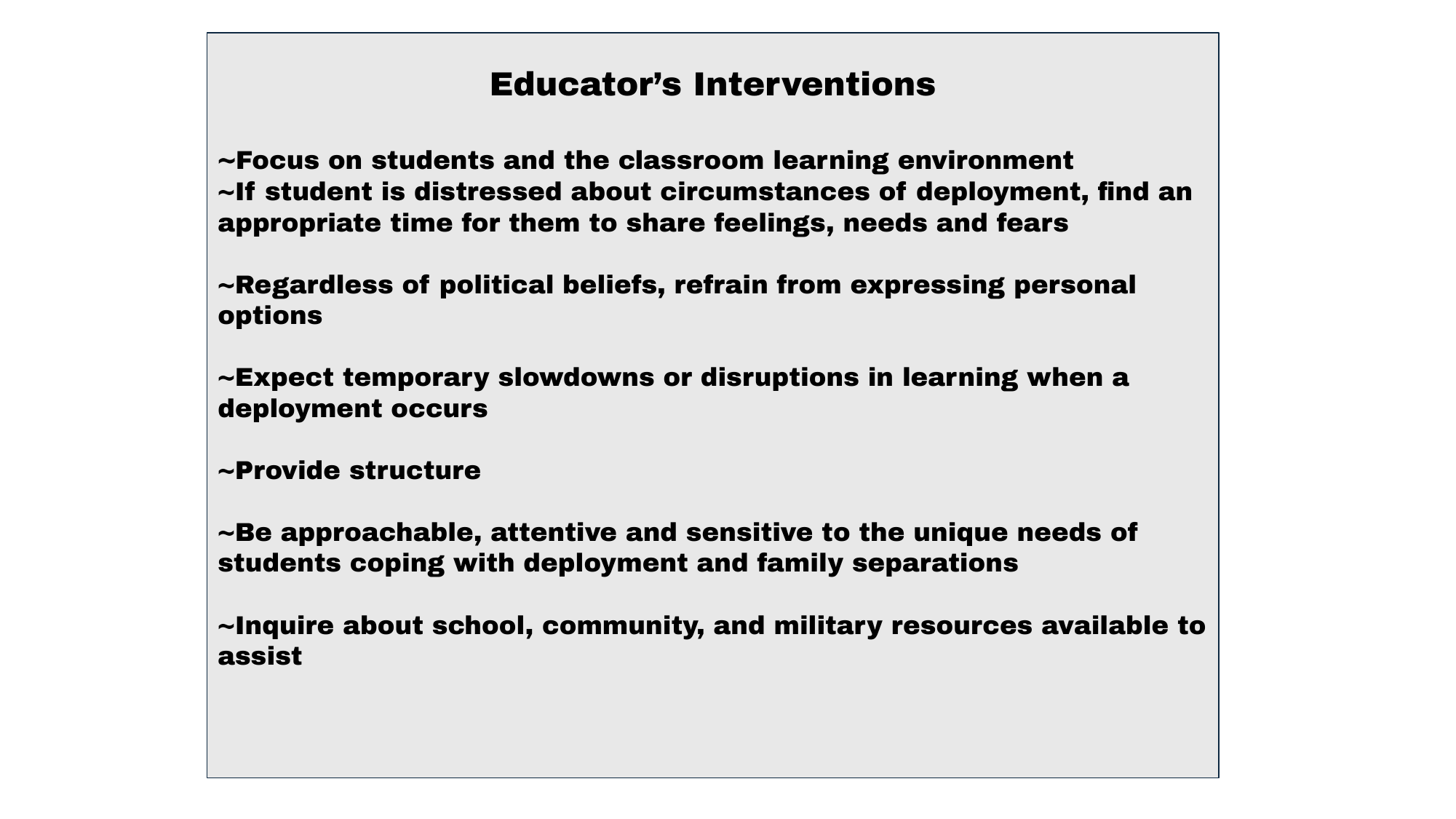

#
Educator’s Interventions

~Focus on students and the classroom learning environment
~If student is distressed about circumstances of deployment, find an appropriate time for them to share feelings, needs and fears

~Regardless of political beliefs, refrain from expressing personal options

~Expect temporary slowdowns or disruptions in learning when a deployment occurs

~Provide structure

~Be approachable, attentive and sensitive to the unique needs of students coping with deployment and family separations

~Inquire about school, community, and military resources available to assist